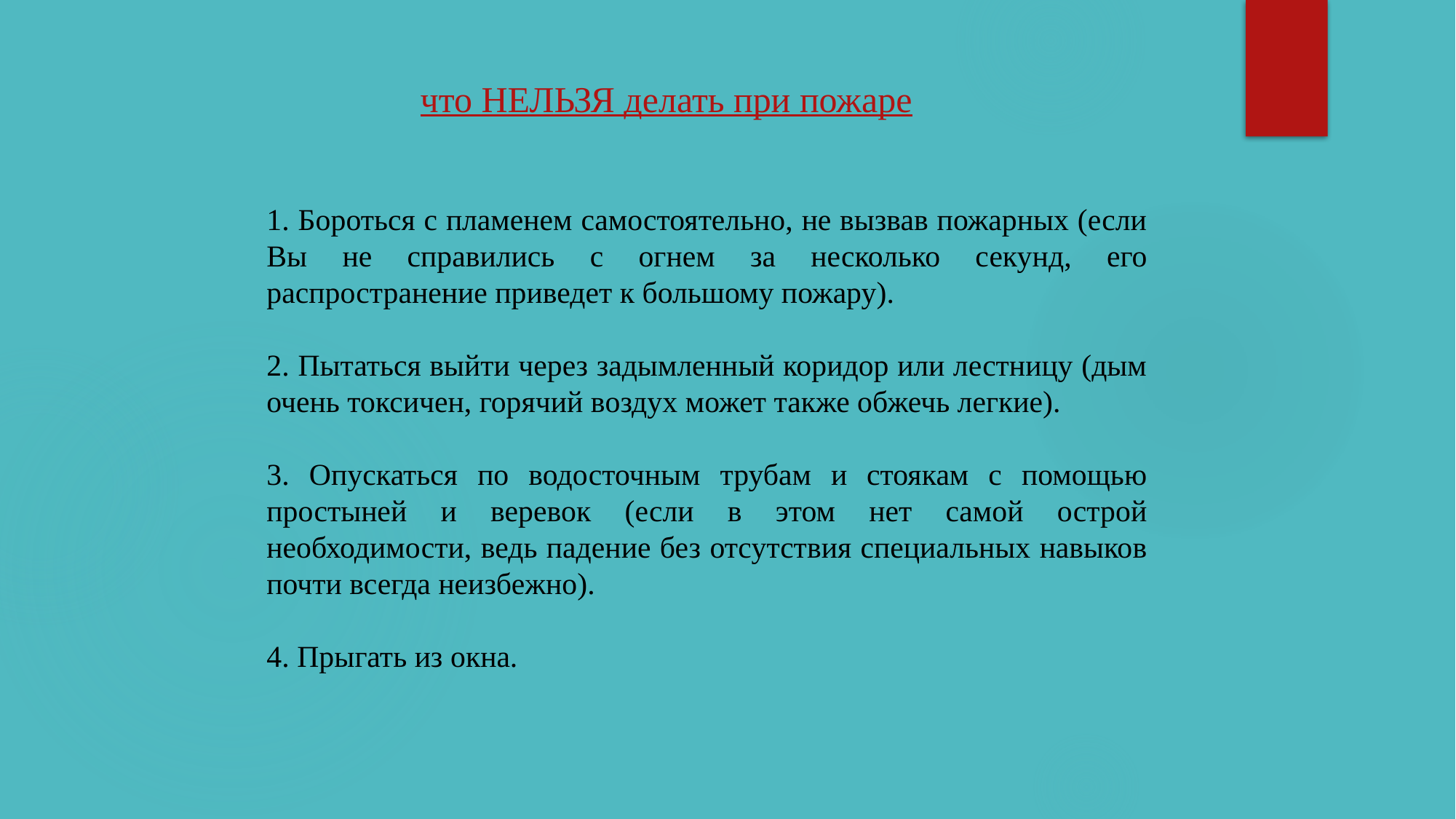

что НЕЛЬЗЯ делать при пожаре
1. Бороться с пламенем самостоятельно, не вызвав пожарных (если Вы не справились с огнем за несколько секунд, его распространение приведет к большому пожару).

2. Пытаться выйти через задымленный коридор или лестницу (дым очень токсичен, горячий воздух может также обжечь легкие).

3. Опускаться по водосточным трубам и стоякам с помощью простыней и веревок (если в этом нет самой острой необходимости, ведь падение без отсутствия специальных навыков почти всегда неизбежно).

4. Прыгать из окна.